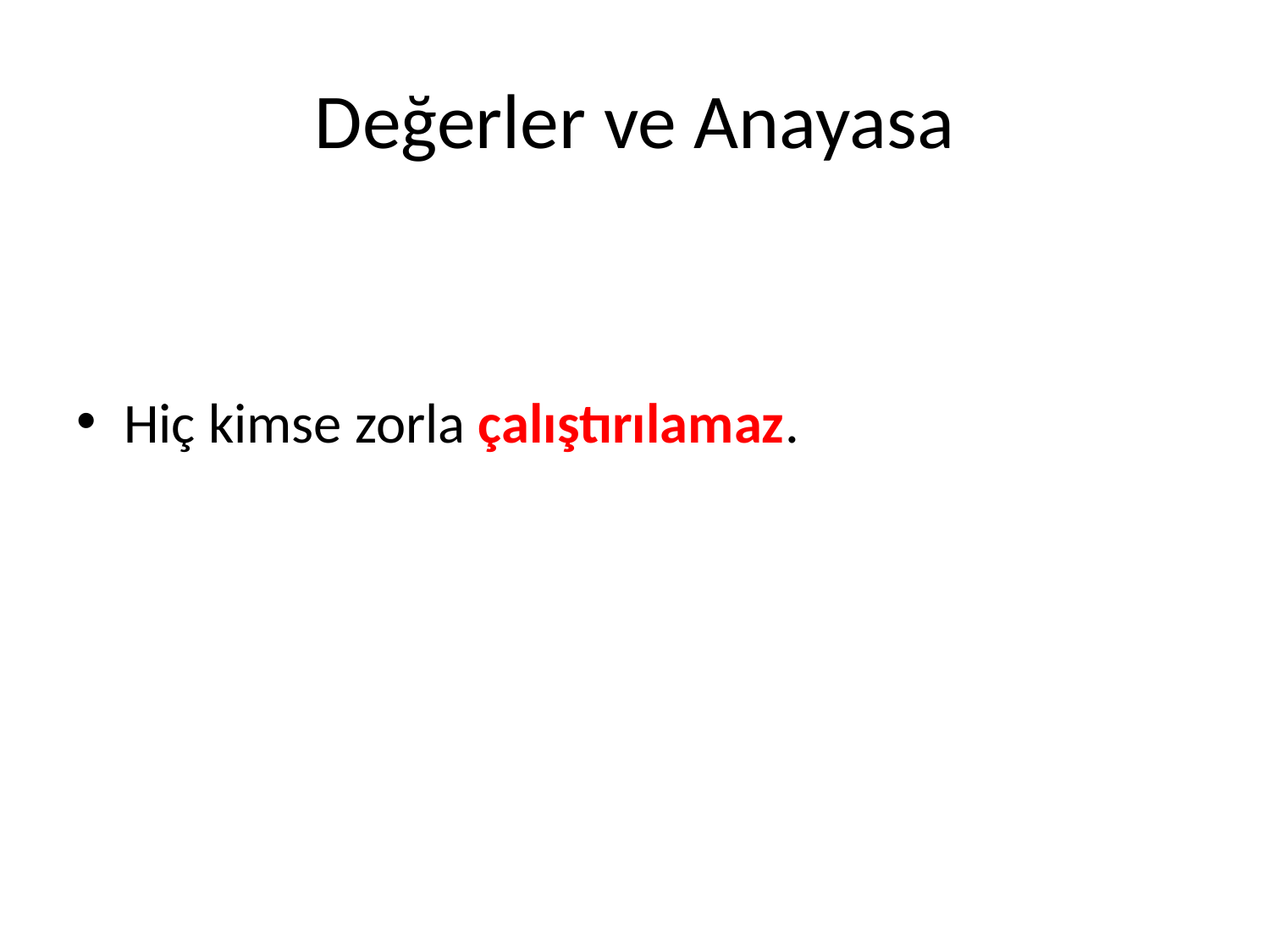

# Değerler ve Anayasa

Hiç kimse zorla çalıştırılamaz.